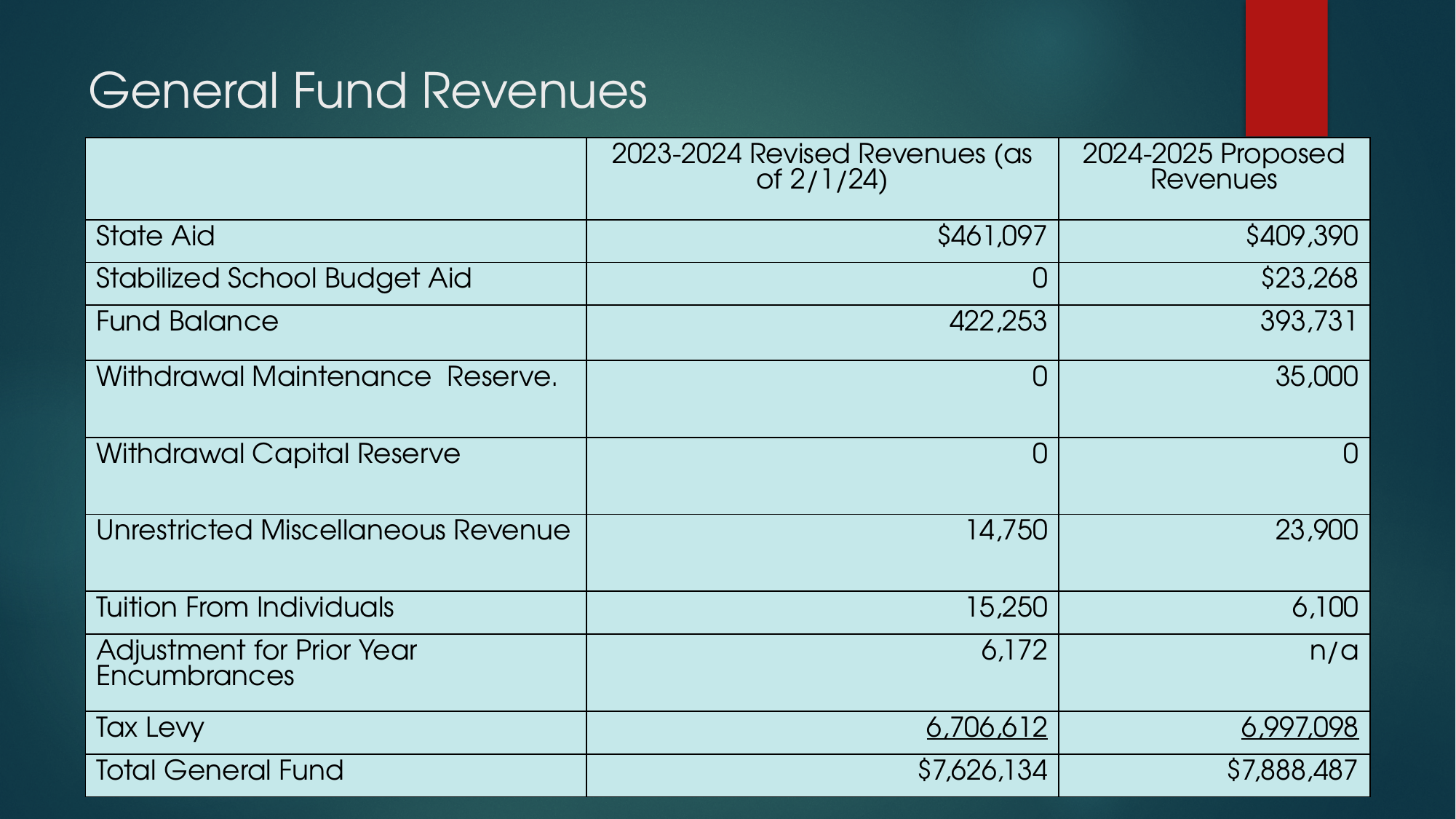

# General Fund Revenues
|  | 2023-2024 Revised Revenues (as of 2/1/24) | 2024-2025 Proposed Revenues |
| --- | --- | --- |
| State Aid | $461,097 | $409,390 |
| Stabilized School Budget Aid | 0 | $23,268 |
| Fund Balance | 422,253 | 393,731 |
| Withdrawal Maintenance Reserve. | 0 | 35,000 |
| Withdrawal Capital Reserve | 0 | 0 |
| Unrestricted Miscellaneous Revenue | 14,750 | 23,900 |
| Tuition From Individuals | 15,250 | 6,100 |
| Adjustment for Prior Year Encumbrances | 6,172 | n/a |
| Tax Levy | 6,706,612 | 6,997,098 |
| Total General Fund | $7,626,134 | $7,888,487 |